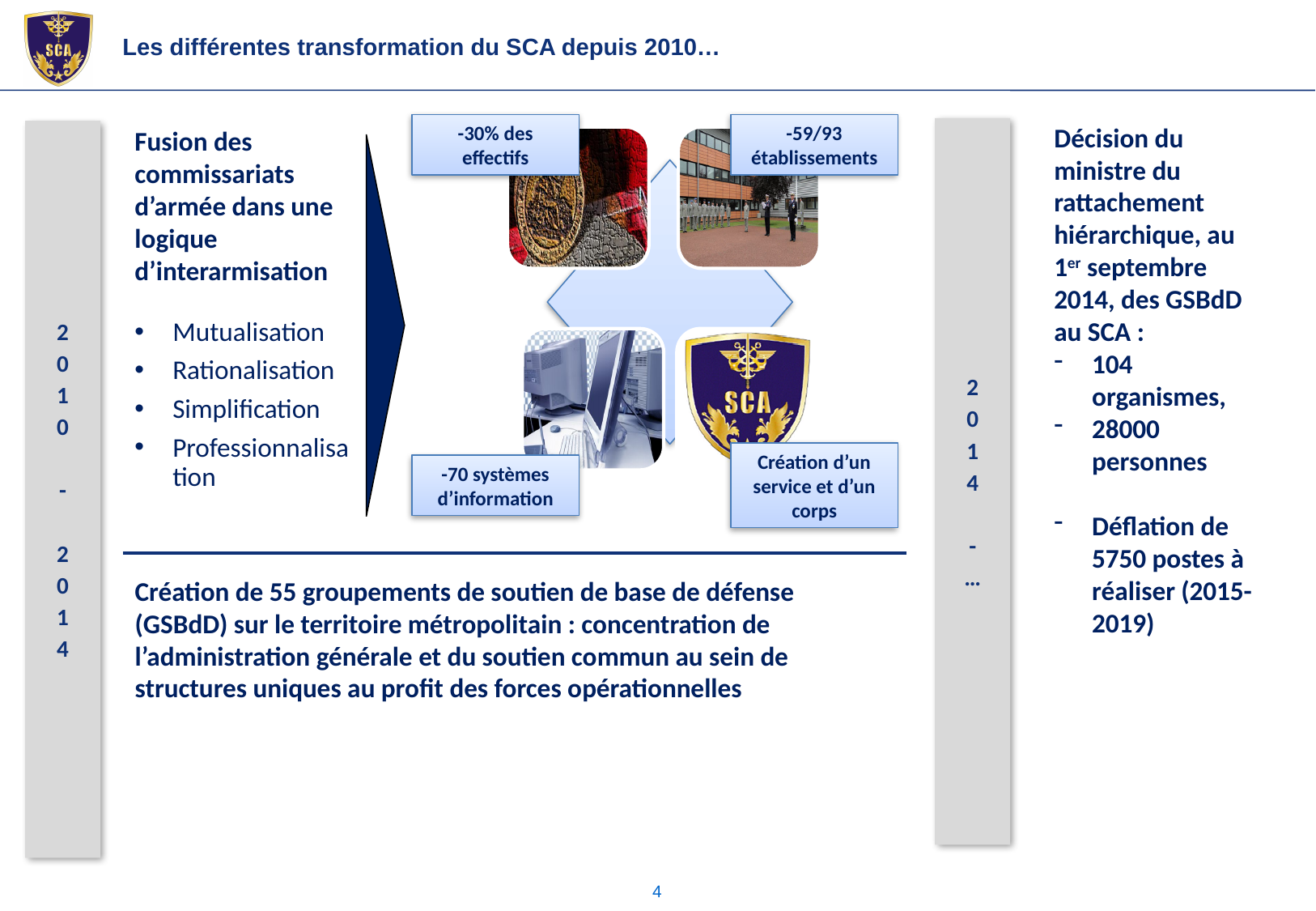

Les différentes transformation du SCA depuis 2010…
-30% des effectifs
-59/93 établissements
Décision du ministre du rattachement hiérarchique, au 1er septembre 2014, des GSBdD au SCA :
104 organismes,
28000 personnes

Déflation de 5750 postes à réaliser (2015-2019)

Fusion des commissariats d’armée dans une logique d’interarmisation

Mutualisation
Rationalisation
Simplification
Professionnalisation

2
0
1
4

-
…
2
0
1
0

-

2
0
1
4

Création d’un service et d’un corps
-70 systèmes d’information
Création de 55 groupements de soutien de base de défense (GSBdD) sur le territoire métropolitain : concentration de l’administration générale et du soutien commun au sein de structures uniques au profit des forces opérationnelles